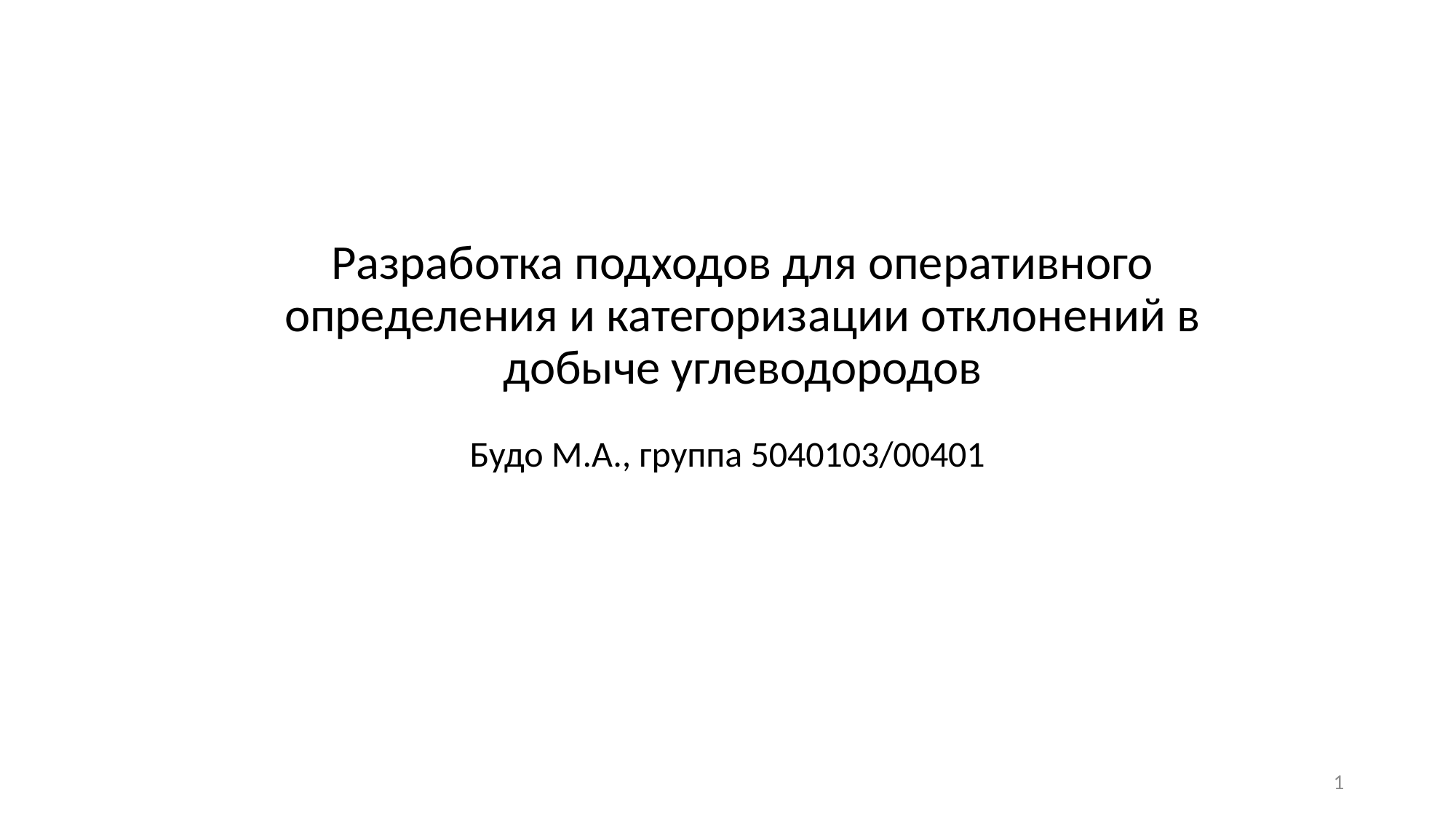

# Разработка подходов для оперативного определения и категоризации отклонений в добыче углеводородов
Будо М.А., группа 5040103/00401
1